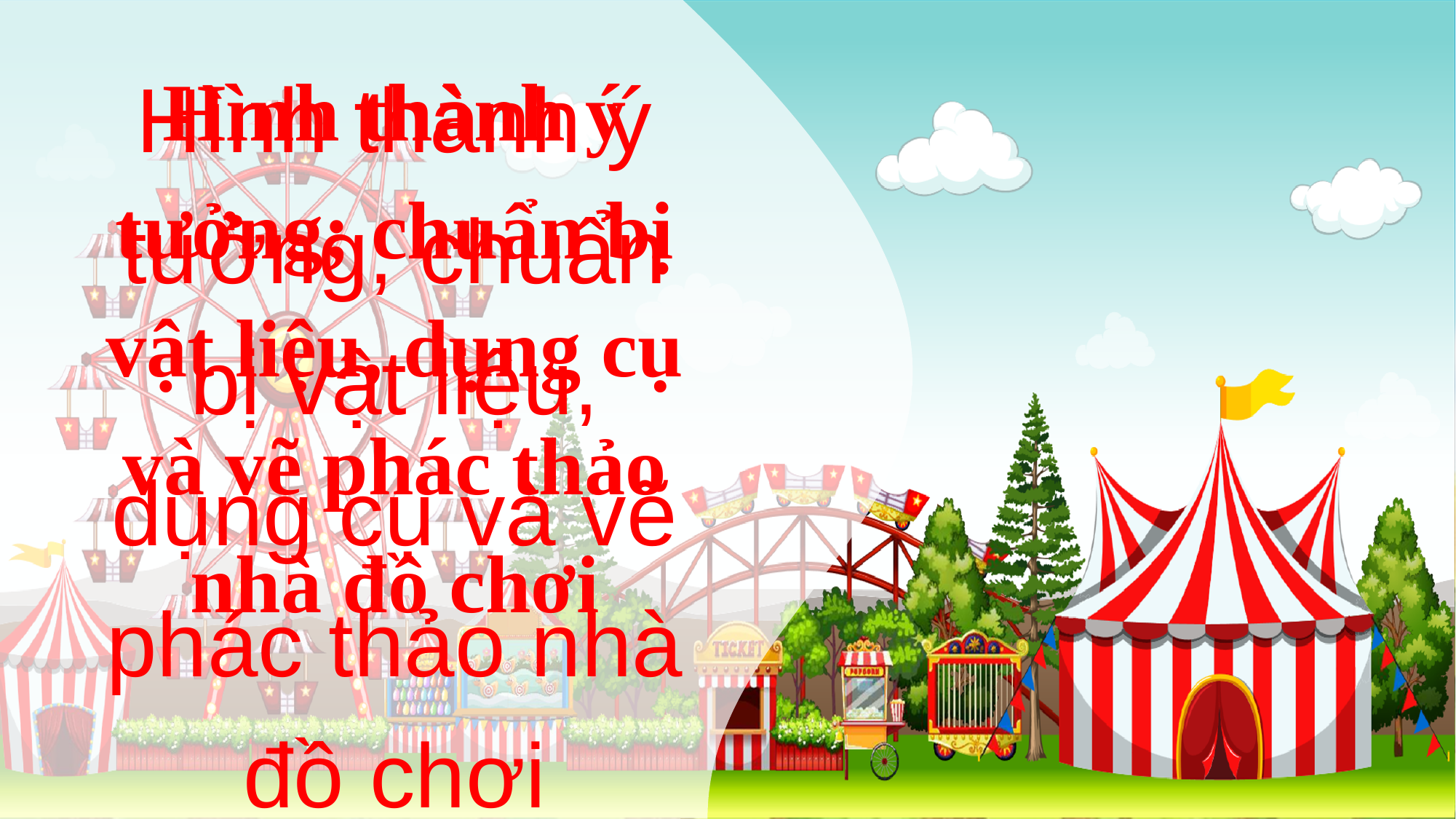

Hình thành ý tưởng; chuẩn bị vật liệu, dụng cụ và vẽ phác thảo nhà đồ chơi
Hình thành ý tưởng; chuẩn bị vật liệu, dụng cụ và vẽ phác thảo nhà đồ chơi